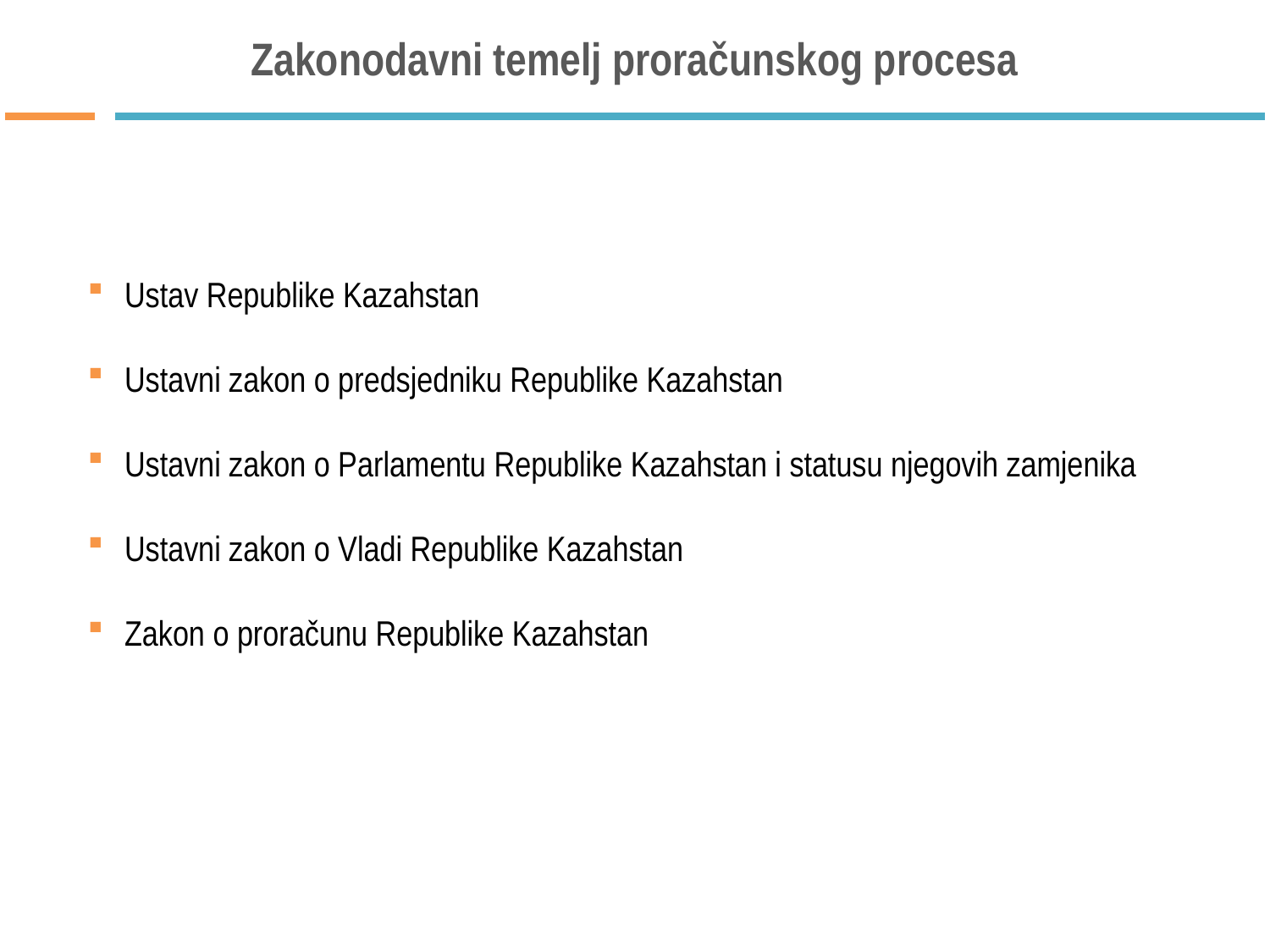

# Zakonodavni temelj proračunskog procesa
Ustav Republike Kazahstan
Ustavni zakon o predsjedniku Republike Kazahstan
Ustavni zakon o Parlamentu Republike Kazahstan i statusu njegovih zamjenika
Ustavni zakon o Vladi Republike Kazahstan
Zakon o proračunu Republike Kazahstan